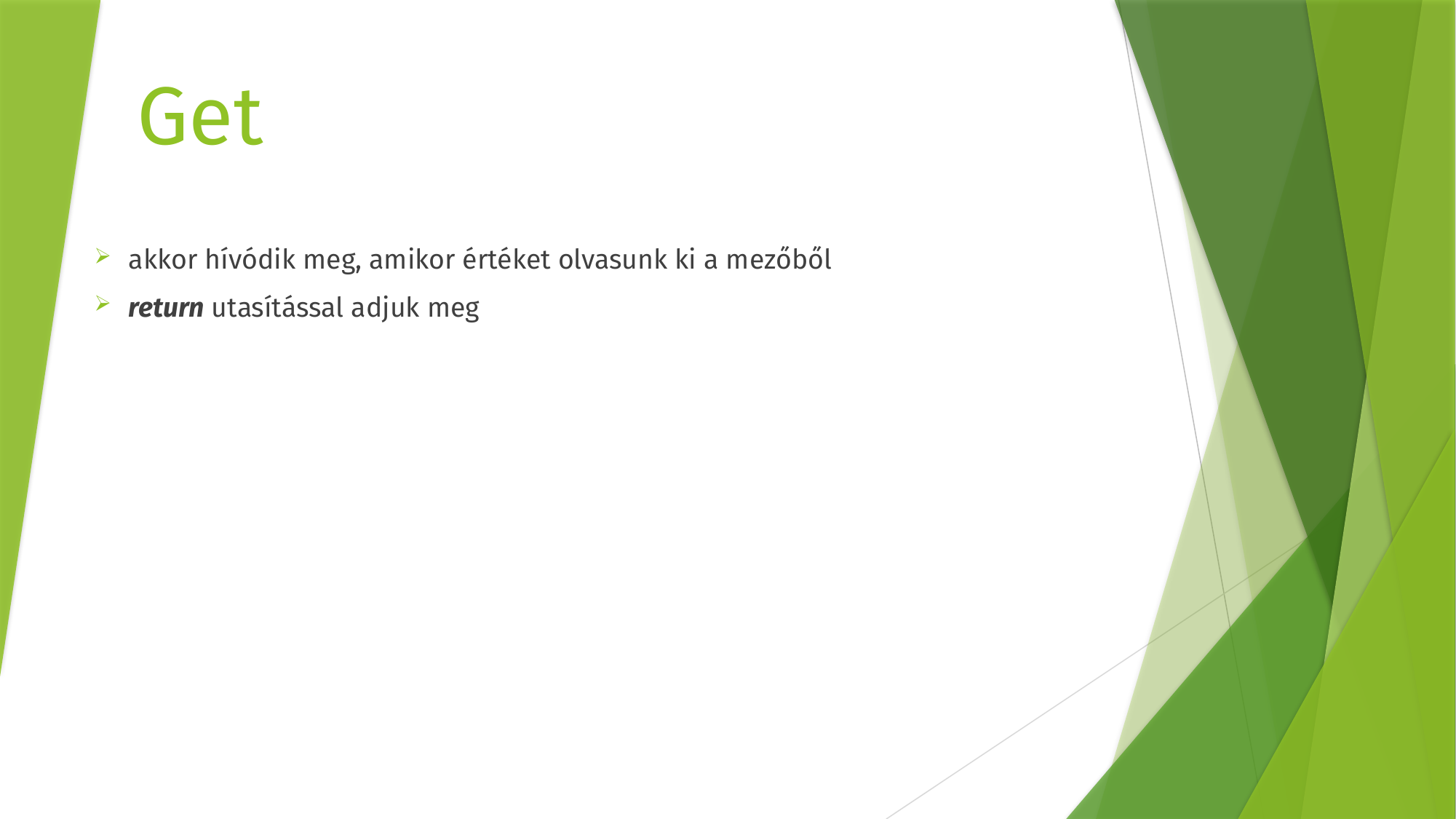

# Get

akkor hívódik meg, amikor értéket olvasunk ki a mezőből
return utasítással adjuk meg